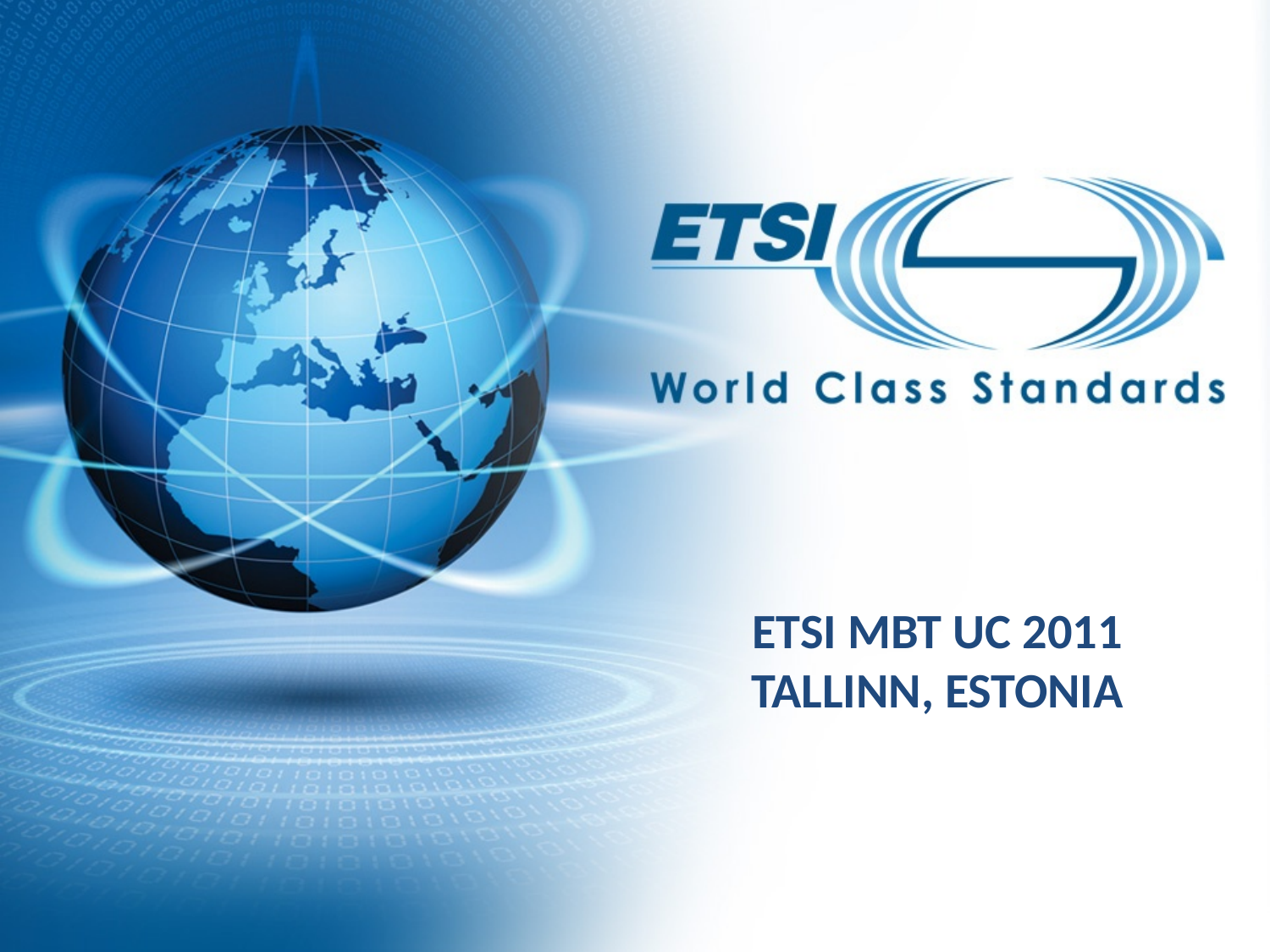

# ETSI MBT UC 2011 Tallinn, estonia